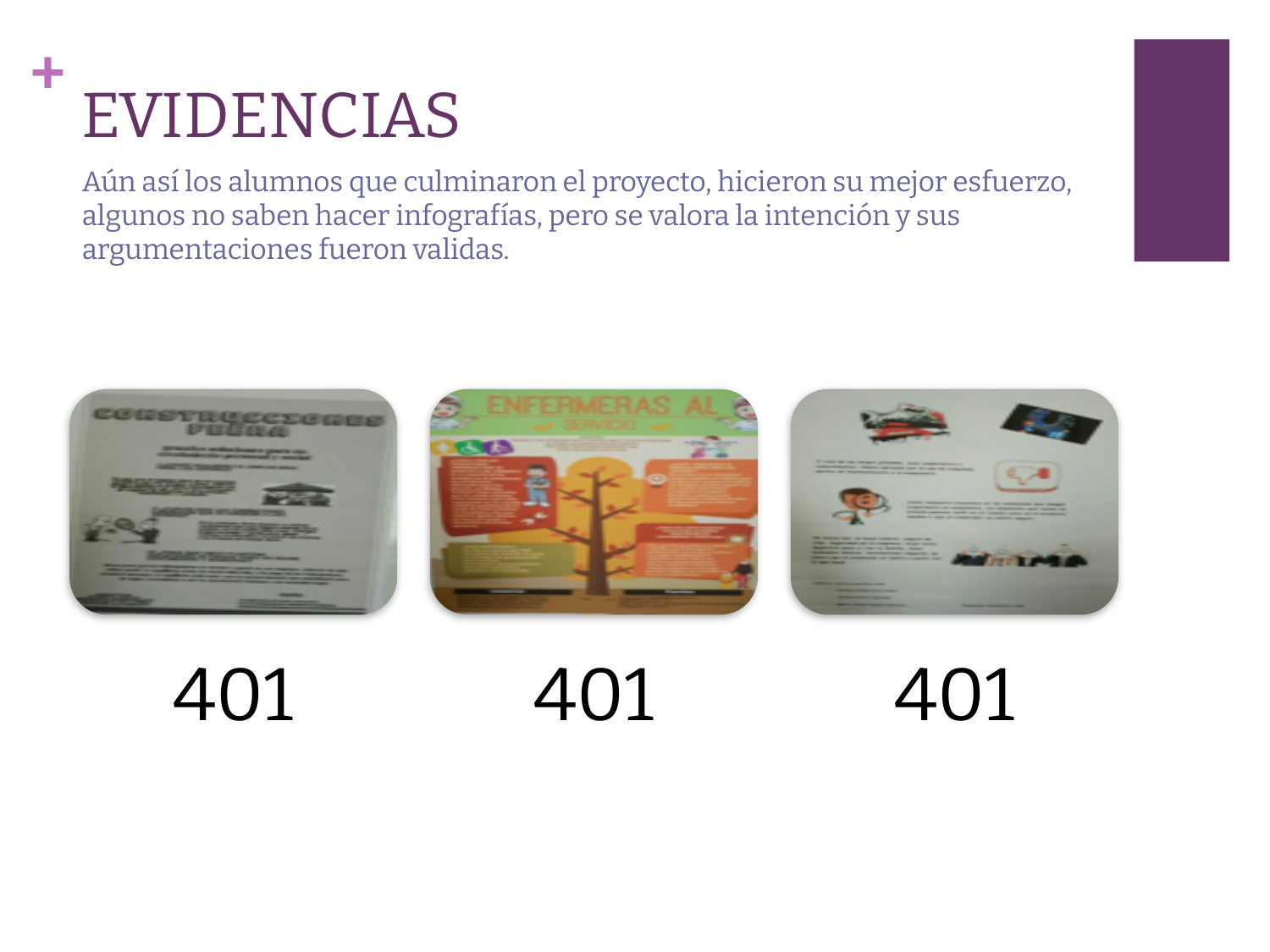

# EVIDENCIAS
Aún así los alumnos que culminaron el proyecto, hicieron su mejor esfuerzo, algunos no saben hacer infografías, pero se valora la intención y sus argumentaciones fueron validas.

401
401
401